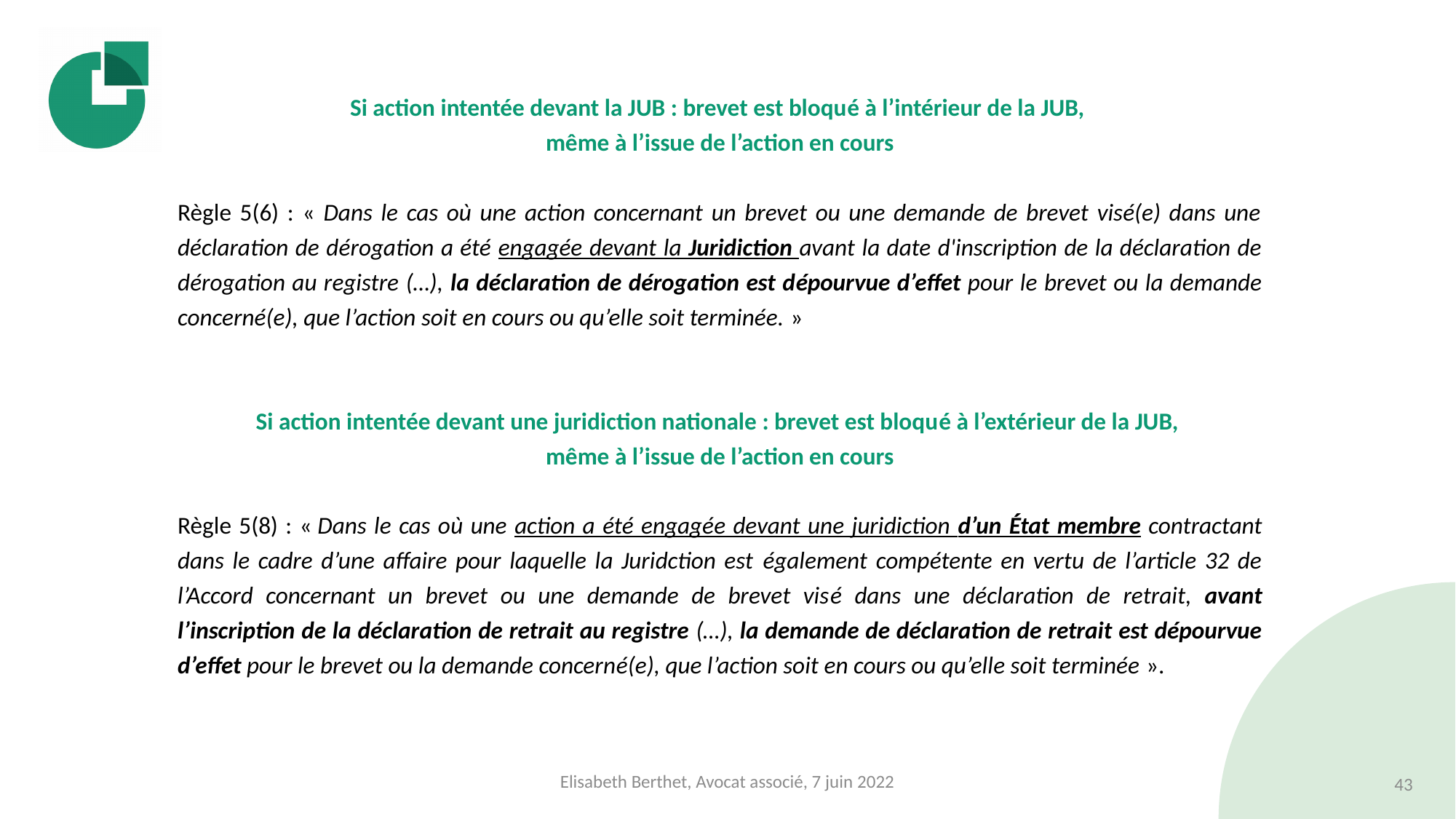

#
Si action intentée devant la JUB : brevet est bloqué à l’intérieur de la JUB,
même à l’issue de l’action en cours

Règle 5(6) : « Dans le cas où une action concernant un brevet ou une demande de brevet visé(e) dans une déclaration de dérogation a été engagée devant la Juridiction avant la date d'inscription de la déclaration de dérogation au registre (…), la déclaration de dérogation est dépourvue d’effet pour le brevet ou la demande concerné(e), que l’action soit en cours ou qu’elle soit terminée. »

Si action intentée devant une juridiction nationale : brevet est bloqué à l’extérieur de la JUB,
même à l’issue de l’action en cours

Règle 5(8) : « Dans le cas où une action a été engagée devant une juridiction d’un État membre contractant dans le cadre d’une affaire pour laquelle la Juridction est également compétente en vertu de l’article 32 de l’Accord concernant un brevet ou une demande de brevet visé dans une déclaration de retrait, avant l’inscription de la déclaration de retrait au registre (…), la demande de déclaration de retrait est dépourvue d’effet pour le brevet ou la demande concerné(e), que l’action soit en cours ou qu’elle soit terminée ».

Elisabeth Berthet, Avocat associé, 7 juin 2022
43